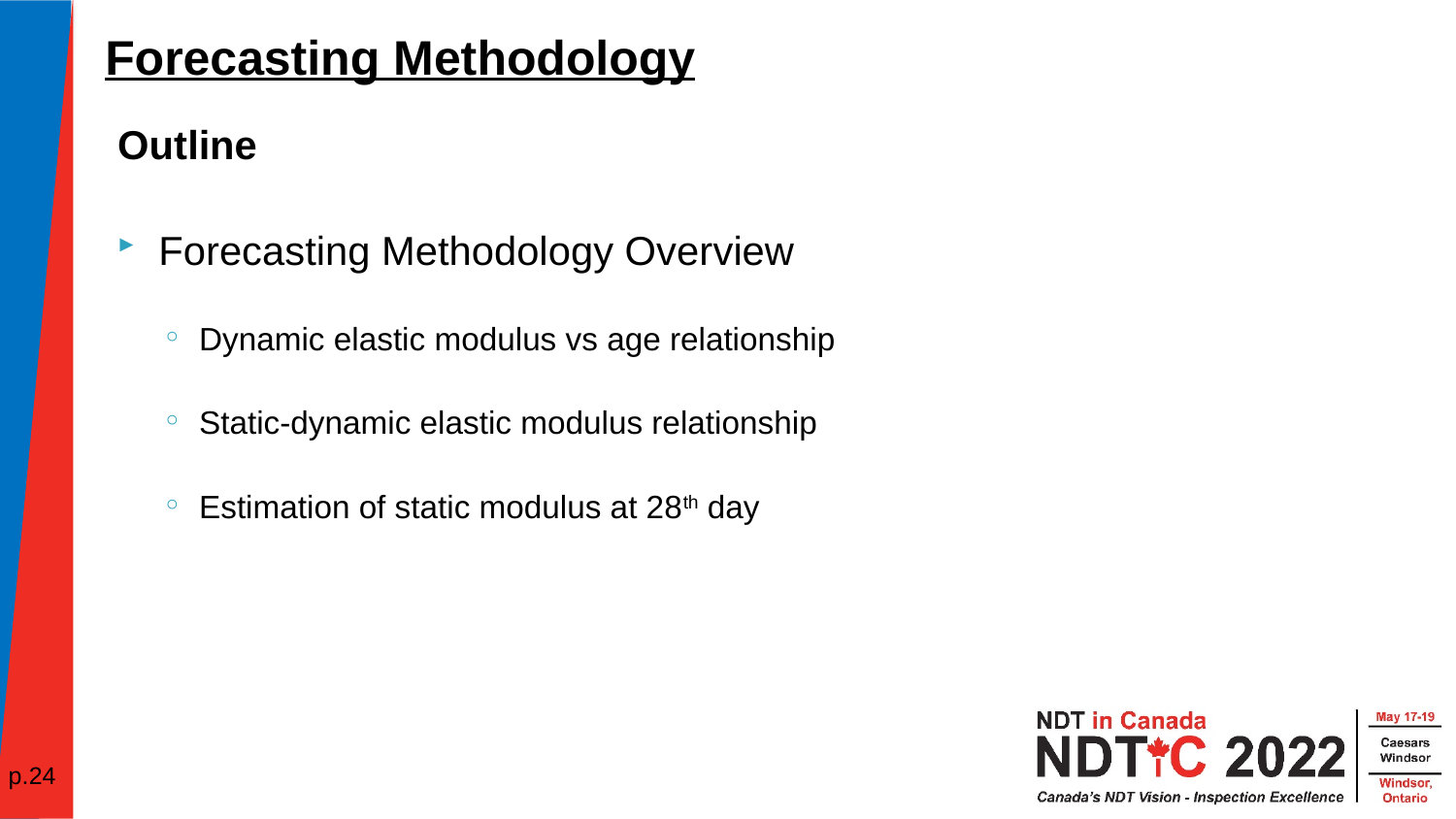

Forecasting Methodology
Outline
Forecasting Methodology Overview
Dynamic elastic modulus vs age relationship
Static-dynamic elastic modulus relationship
Estimation of static modulus at 28th day

p.24